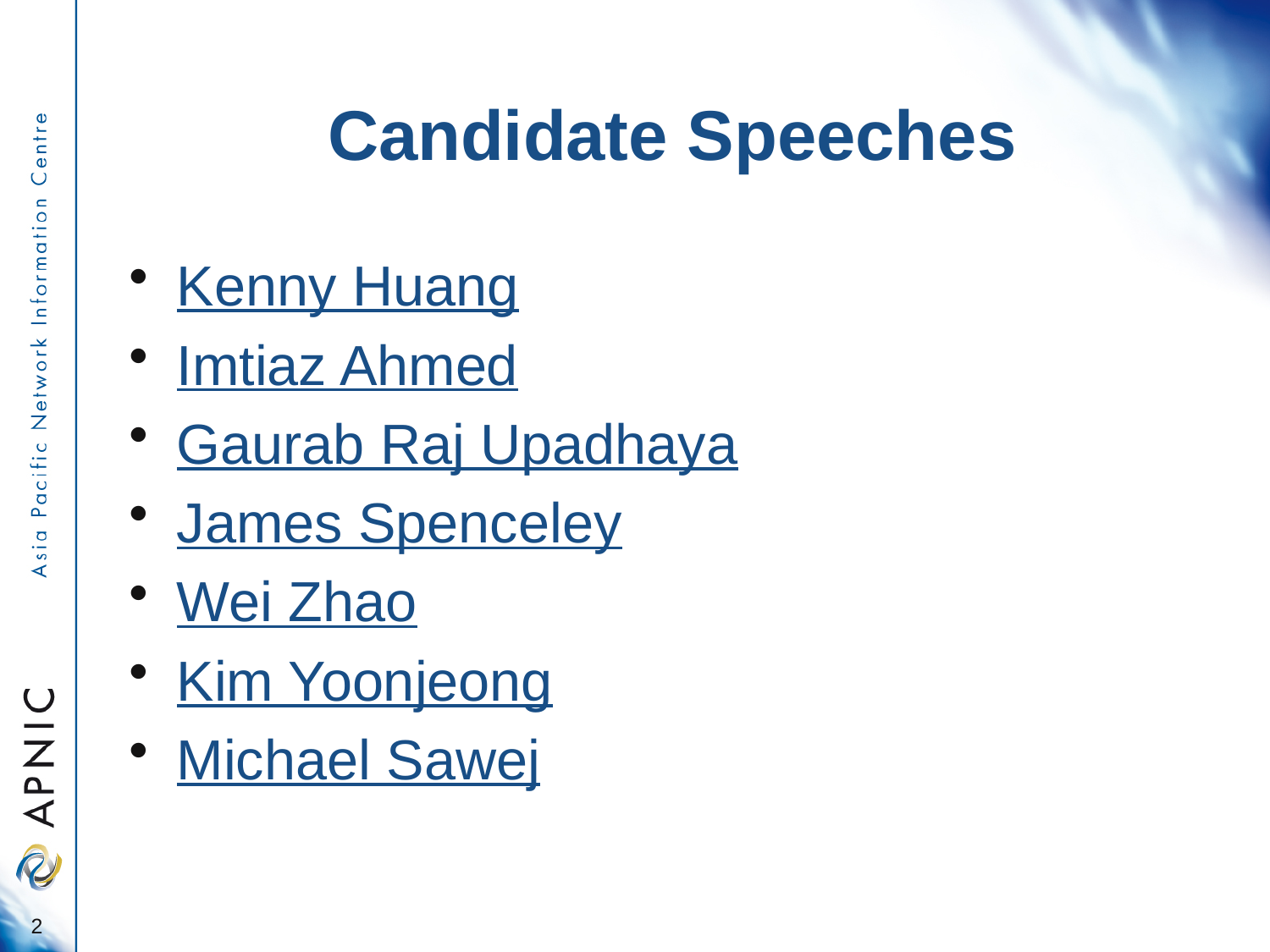

# Candidate Speeches
Kenny Huang
Imtiaz Ahmed
Gaurab Raj Upadhaya
James Spenceley
Wei Zhao
Kim Yoonjeong
Michael Sawej
2